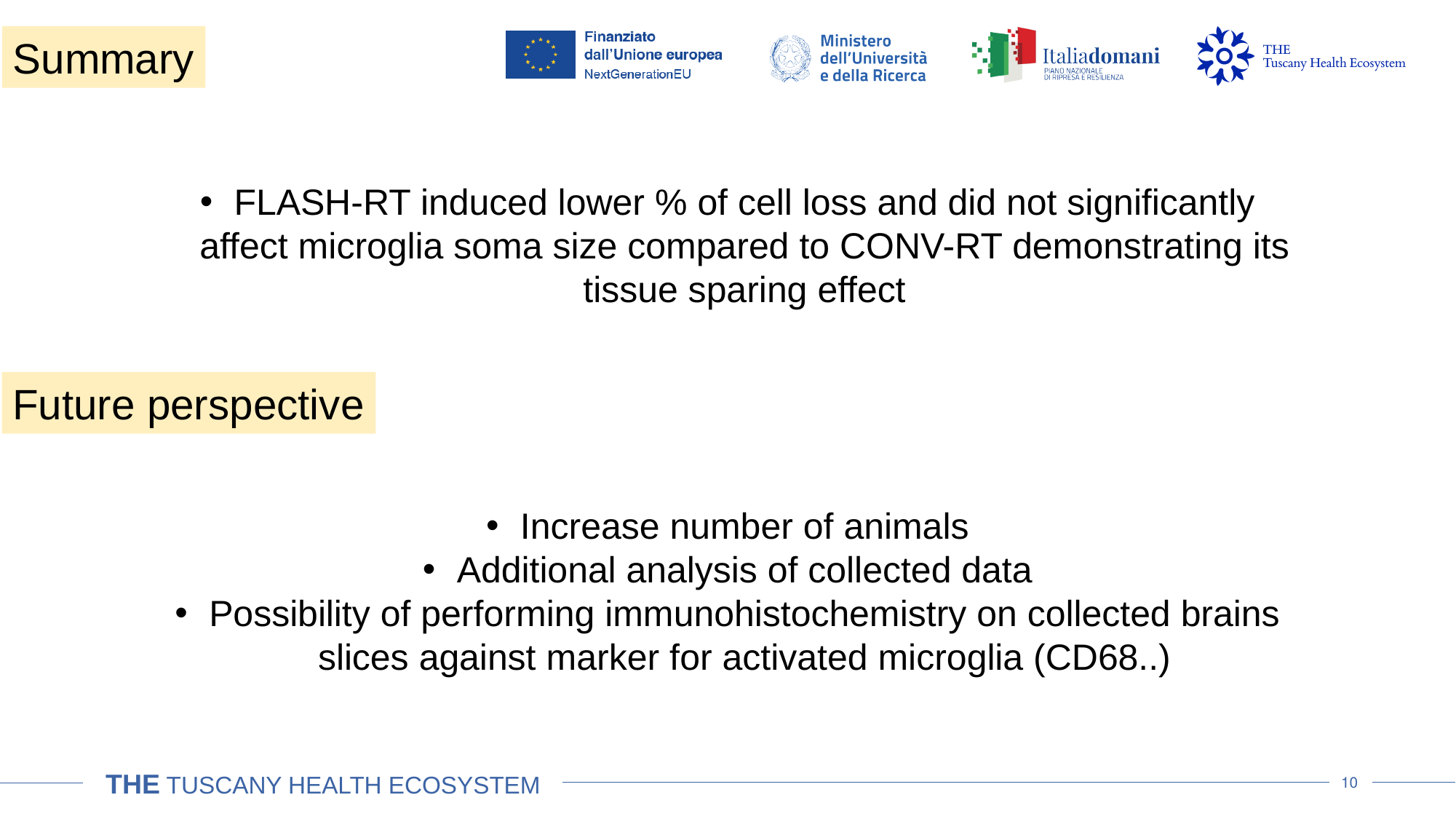

Summary
FLASH-RT induced lower % of cell loss and did not significantly affect microglia soma size compared to CONV-RT demonstrating its tissue sparing effect
Future perspective
Increase number of animals
Additional analysis of collected data
Possibility of performing immunohistochemistry on collected brains slices against marker for activated microglia (CD68..)